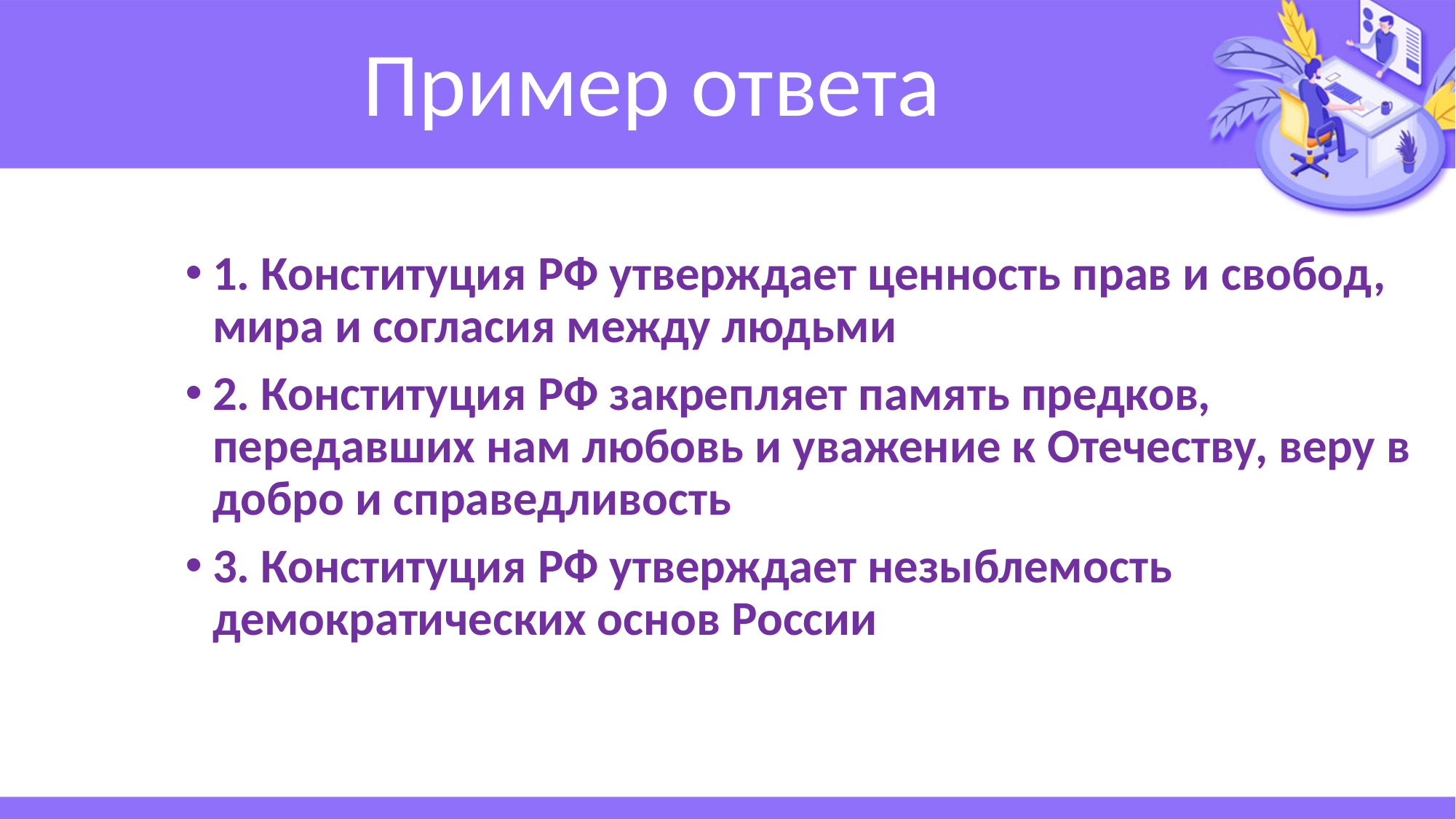

# Пример ответа
1. Конституция РФ утверждает ценность прав и свобод, мира и согласия между людьми
2. Конституция РФ закрепляет память предков, передавших нам любовь и уважение к Отечеству, веру в добро и справедливость
3. Конституция РФ утверждает незыблемость демократических основ России